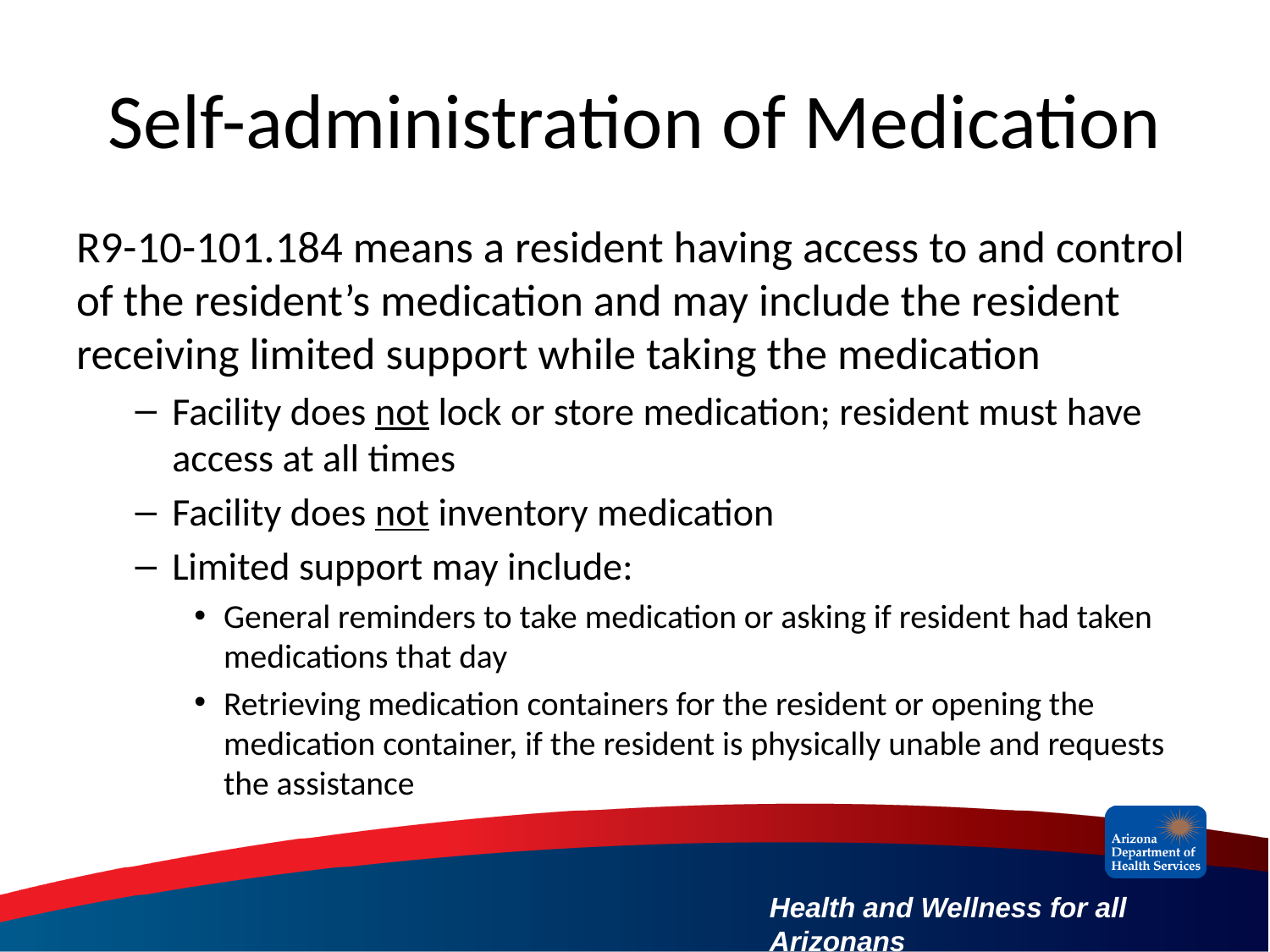

# Self-administration of Medication
R9-10-101.184 means a resident having access to and control of the resident’s medication and may include the resident receiving limited support while taking the medication
Facility does not lock or store medication; resident must have access at all times
Facility does not inventory medication
Limited support may include:
General reminders to take medication or asking if resident had taken medications that day
Retrieving medication containers for the resident or opening the medication container, if the resident is physically unable and requests the assistance